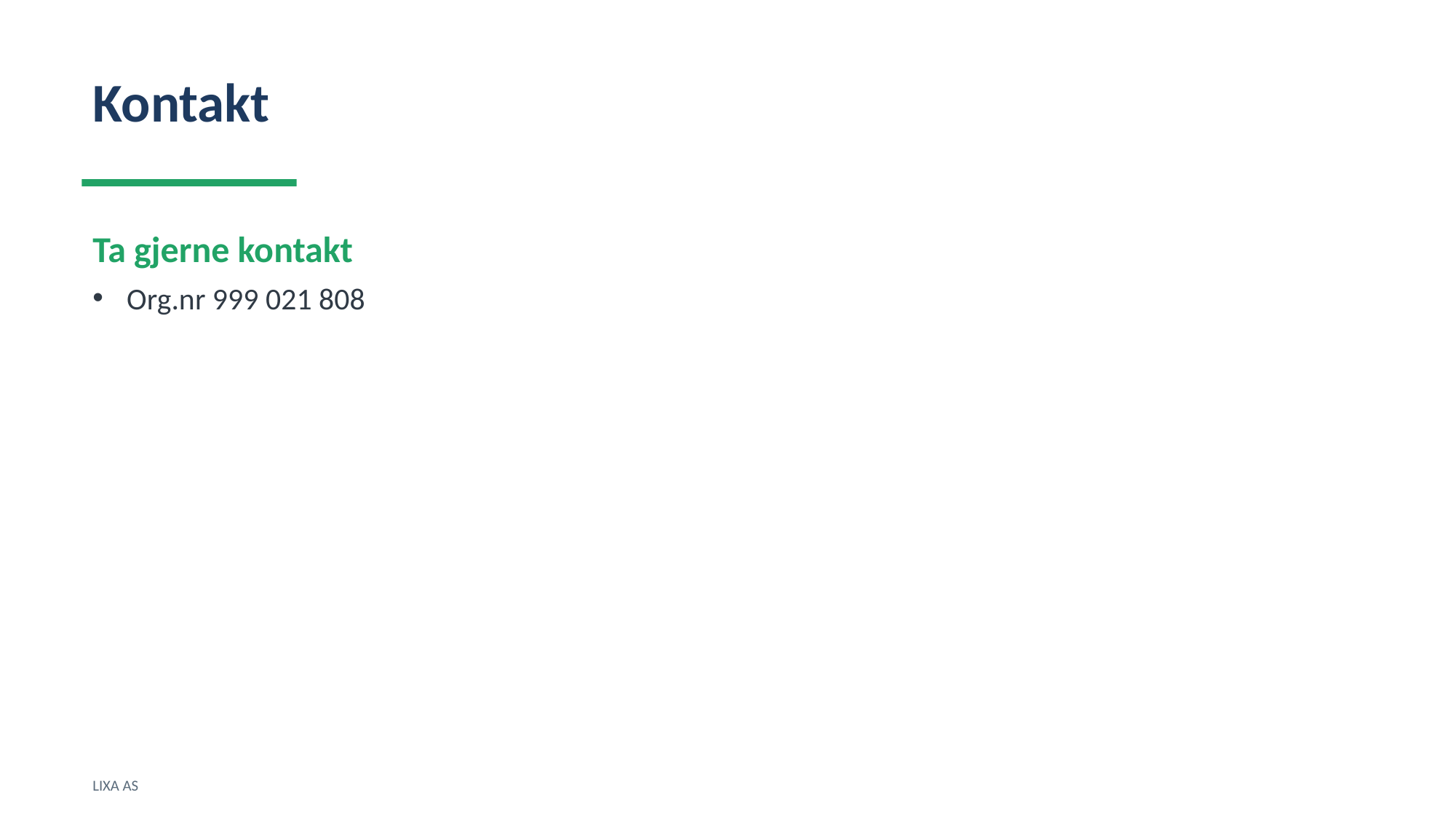

Kontakt

Ta gjerne kontakt
Org.nr 999 021 808
LIXA AS